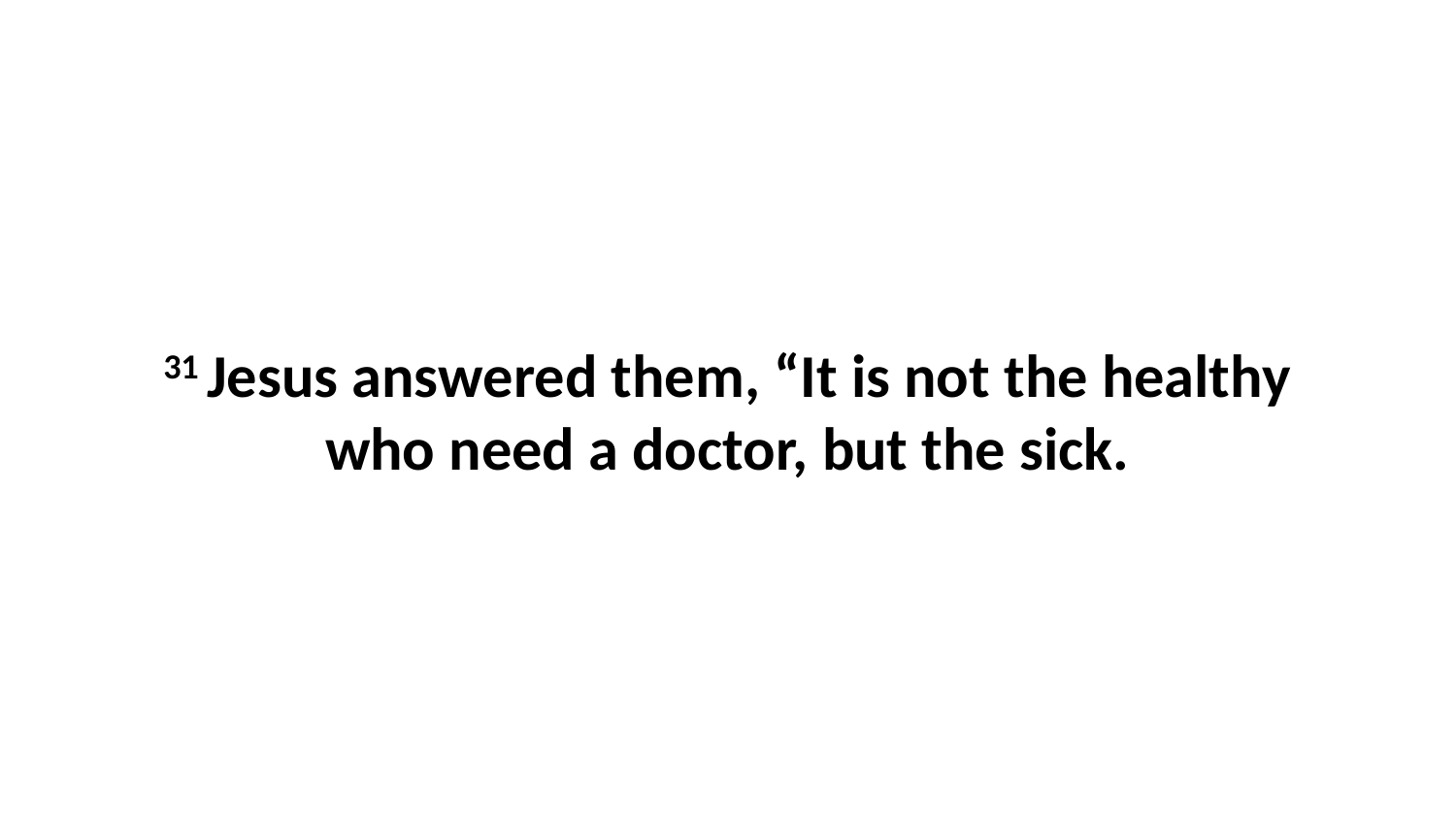

31 Jesus answered them, “It is not the healthy who need a doctor, but the sick.